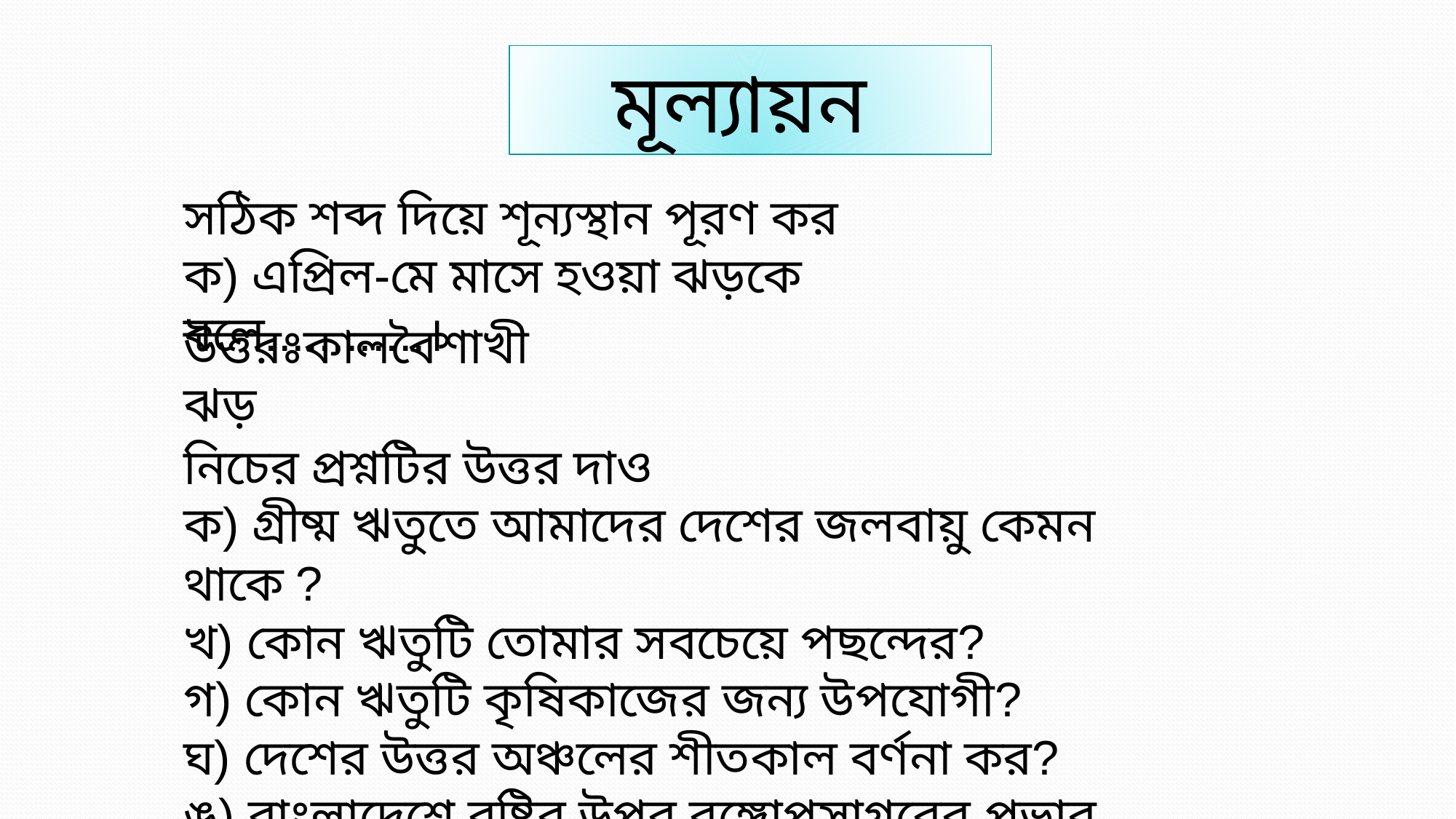

মূল্যায়ন
সঠিক শব্দ দিয়ে শূন্যস্থান পূরণ কর
ক) এপ্রিল-মে মাসে হওয়া ঝড়কে বলে............।
উত্তরঃকালবৈশাখীঝড়
নিচের প্রশ্নটির উত্তর দাও
ক) গ্রীষ্ম ঋতুতে আমাদের দেশের জলবায়ু কেমন থাকে ?
খ) কোন ঋতুটি তোমার সবচেয়ে পছন্দের?
গ) কোন ঋতুটি কৃষিকাজের জন্য উপযোগী?
ঘ) দেশের উত্তর অঞ্চলের শীতকাল বর্ণনা কর?
ঙ) বাংলাদেশে বৃষ্টির উপর বঙ্গোপসাগরের প্রভাব বর্ণনা কর।